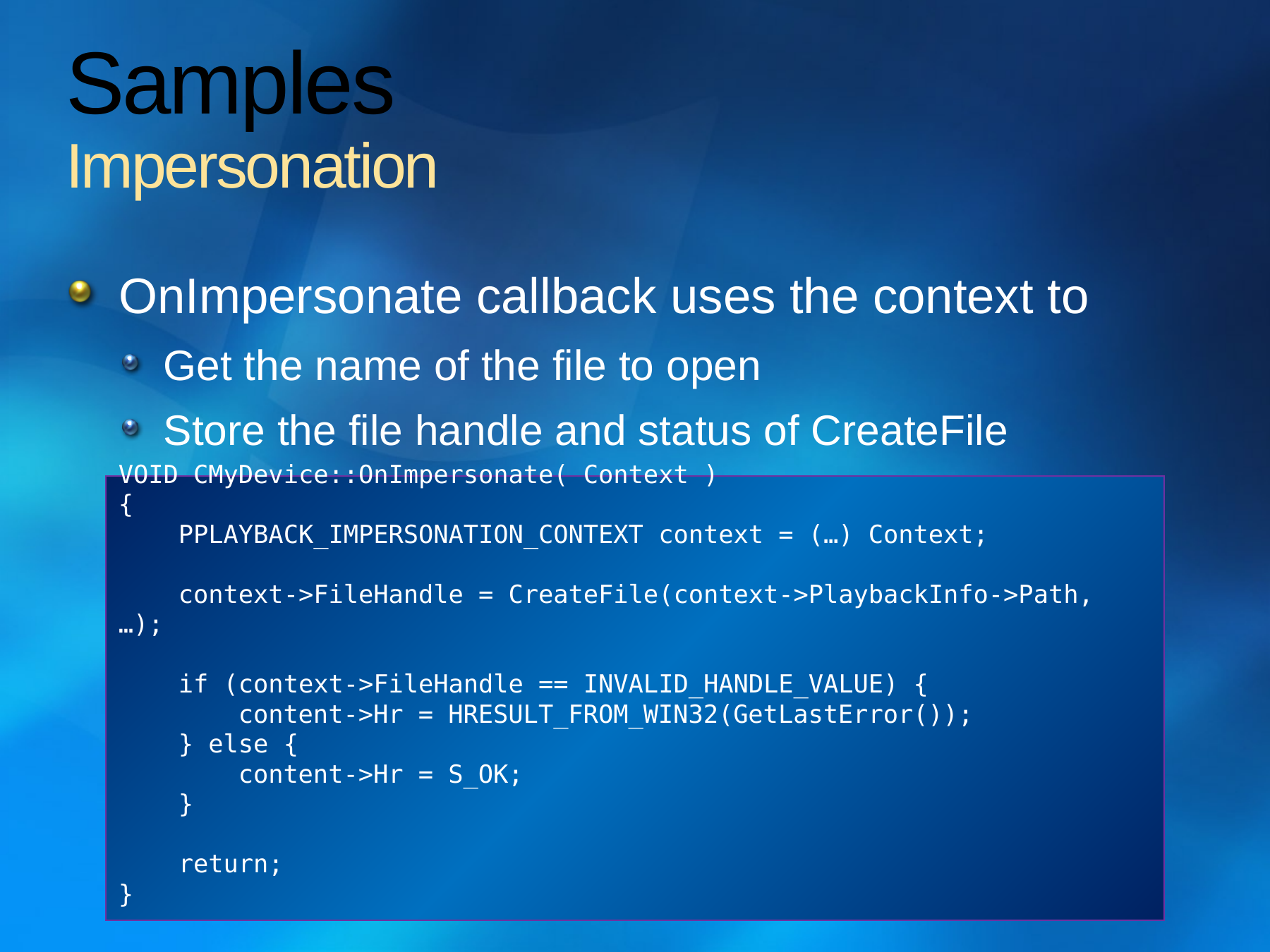

# Samples Impersonation
OnImpersonate callback uses the context to
Get the name of the file to open
Store the file handle and status of CreateFile
VOID CMyDevice::OnImpersonate( Context )
{
    PPLAYBACK_IMPERSONATION_CONTEXT context = (…) Context;

    context->FileHandle = CreateFile(context->PlaybackInfo->Path, …);

    if (context->FileHandle == INVALID_HANDLE_VALUE) {
        content->Hr = HRESULT_FROM_WIN32(GetLastError());
    } else {
        content->Hr = S_OK;
    }

    return;
}